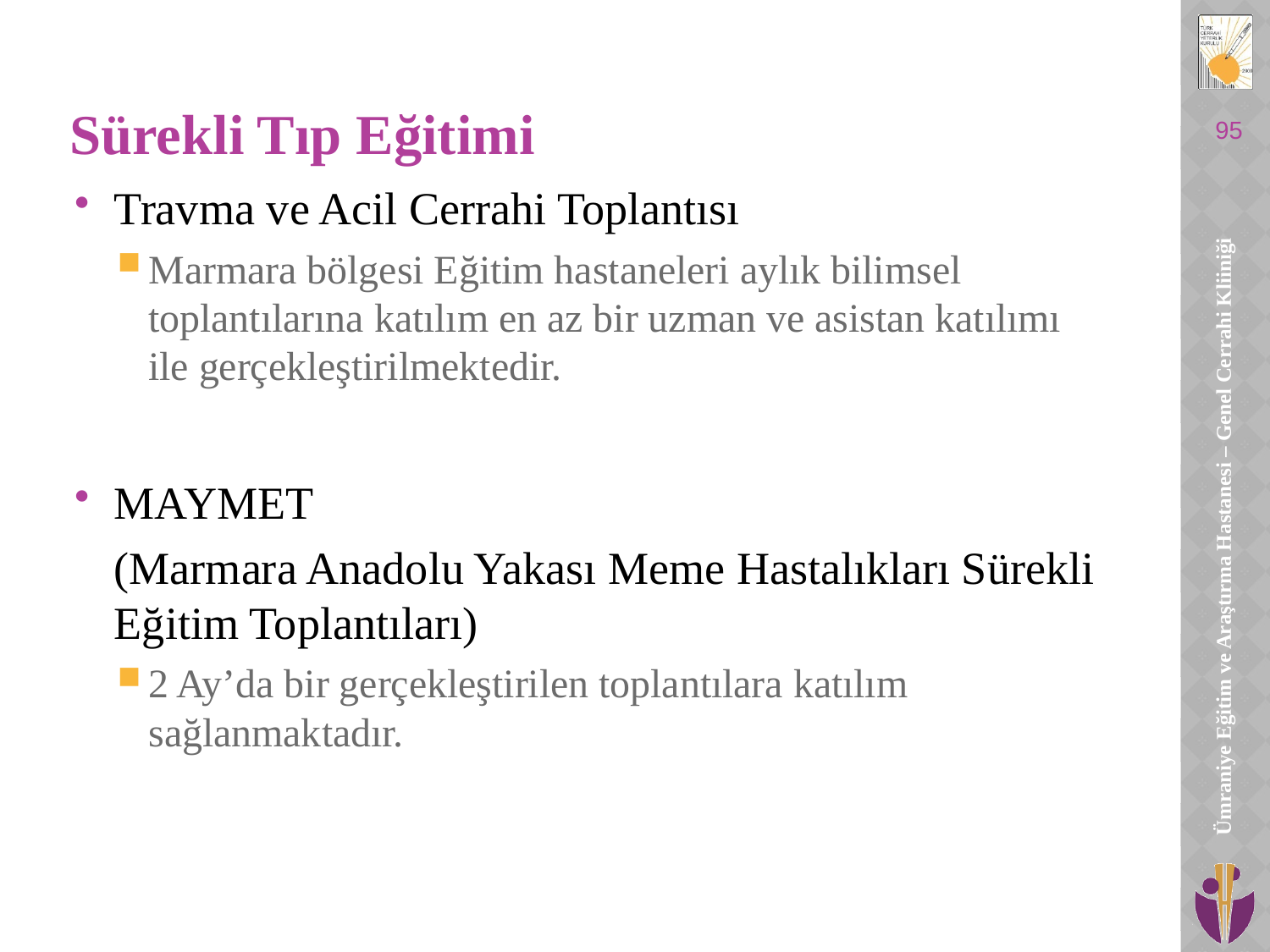

# Sürekli Tıp Eğitimi
95
Travma ve Acil Cerrahi Toplantısı
Marmara bölgesi Eğitim hastaneleri aylık bilimsel toplantılarına katılım en az bir uzman ve asistan katılımı ile gerçekleştirilmektedir.

MAYMET
	(Marmara Anadolu Yakası Meme Hastalıkları Sürekli Eğitim Toplantıları)
2 Ay’da bir gerçekleştirilen toplantılara katılım sağlanmaktadır.